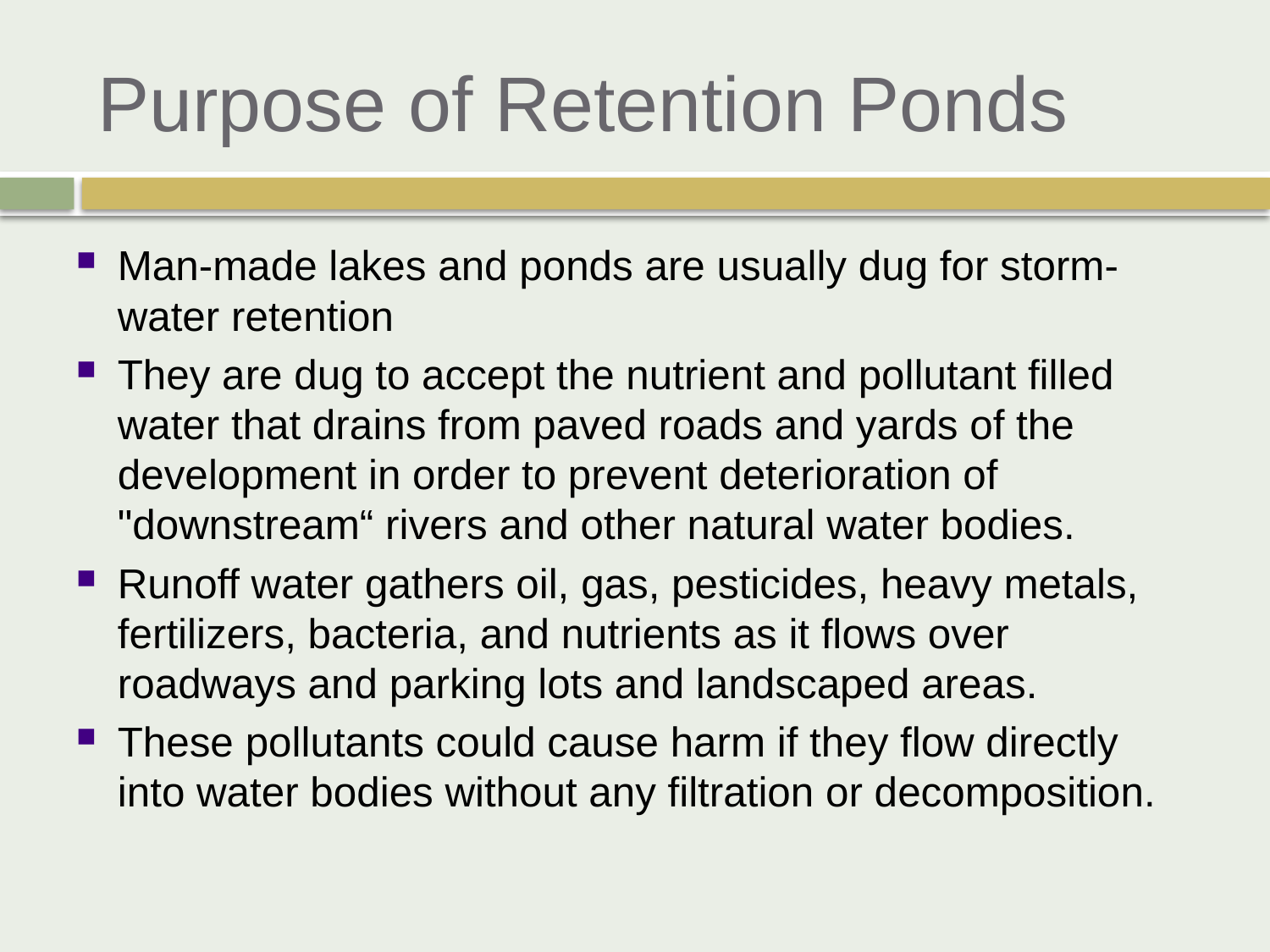

# Purpose of Retention Ponds

Man-made lakes and ponds are usually dug for storm-water retention
They are dug to accept the nutrient and pollutant filled water that drains from paved roads and yards of the development in order to prevent deterioration of "downstream“ rivers and other natural water bodies.
Runoff water gathers oil, gas, pesticides, heavy metals, fertilizers, bacteria, and nutrients as it flows over roadways and parking lots and landscaped areas.
These pollutants could cause harm if they flow directly into water bodies without any filtration or decomposition.